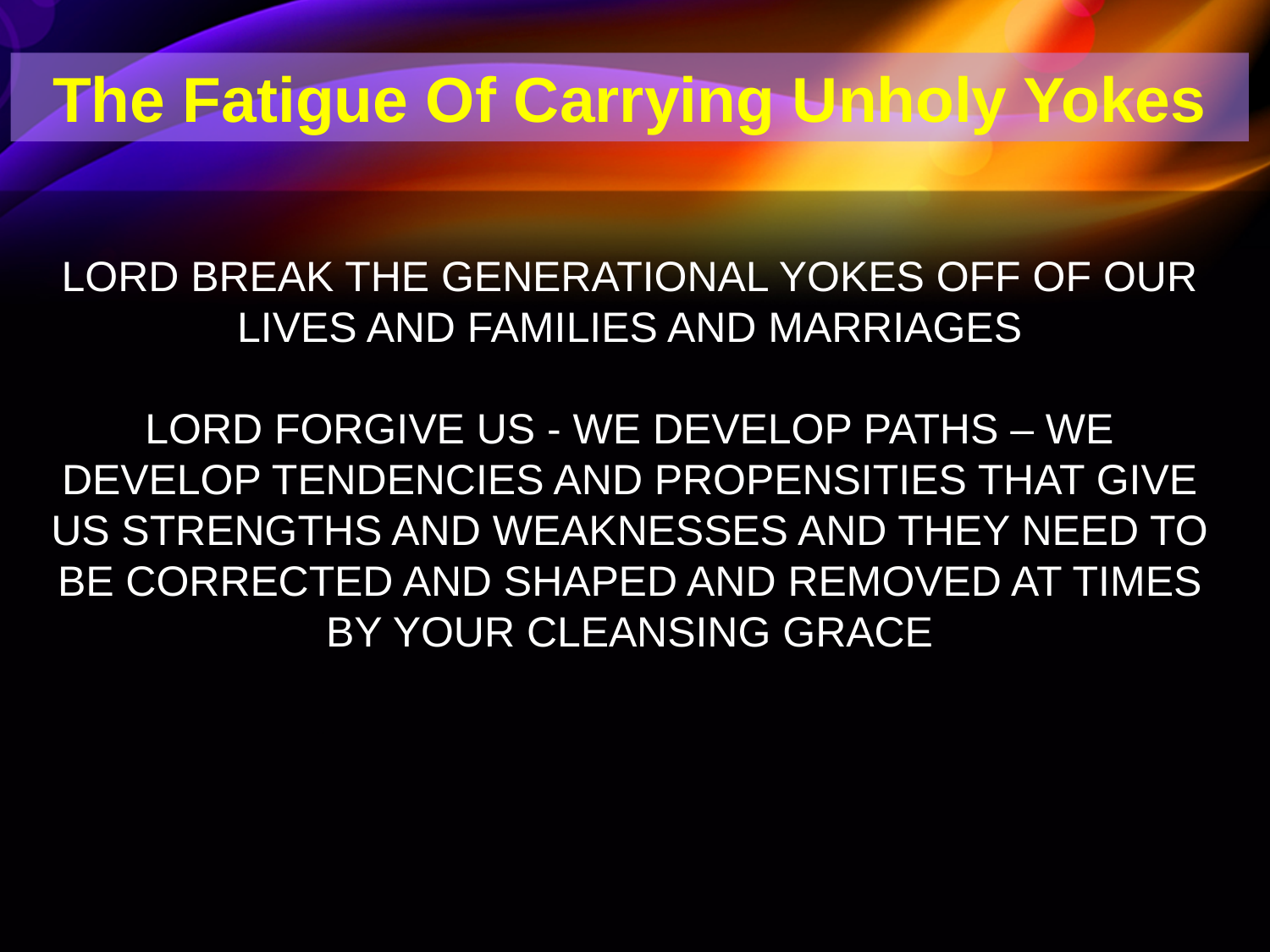

The Fatigue Of Carrying Unholy Yokes
LORD BREAK THE GENERATIONAL YOKES OFF OF OUR LIVES AND FAMILIES AND MARRIAGES

LORD FORGIVE US - WE DEVELOP PATHS – WE DEVELOP TENDENCIES AND PROPENSITIES THAT GIVE US STRENGTHS AND WEAKNESSES AND THEY NEED TO BE CORRECTED AND SHAPED AND REMOVED AT TIMES BY YOUR CLEANSING GRACE